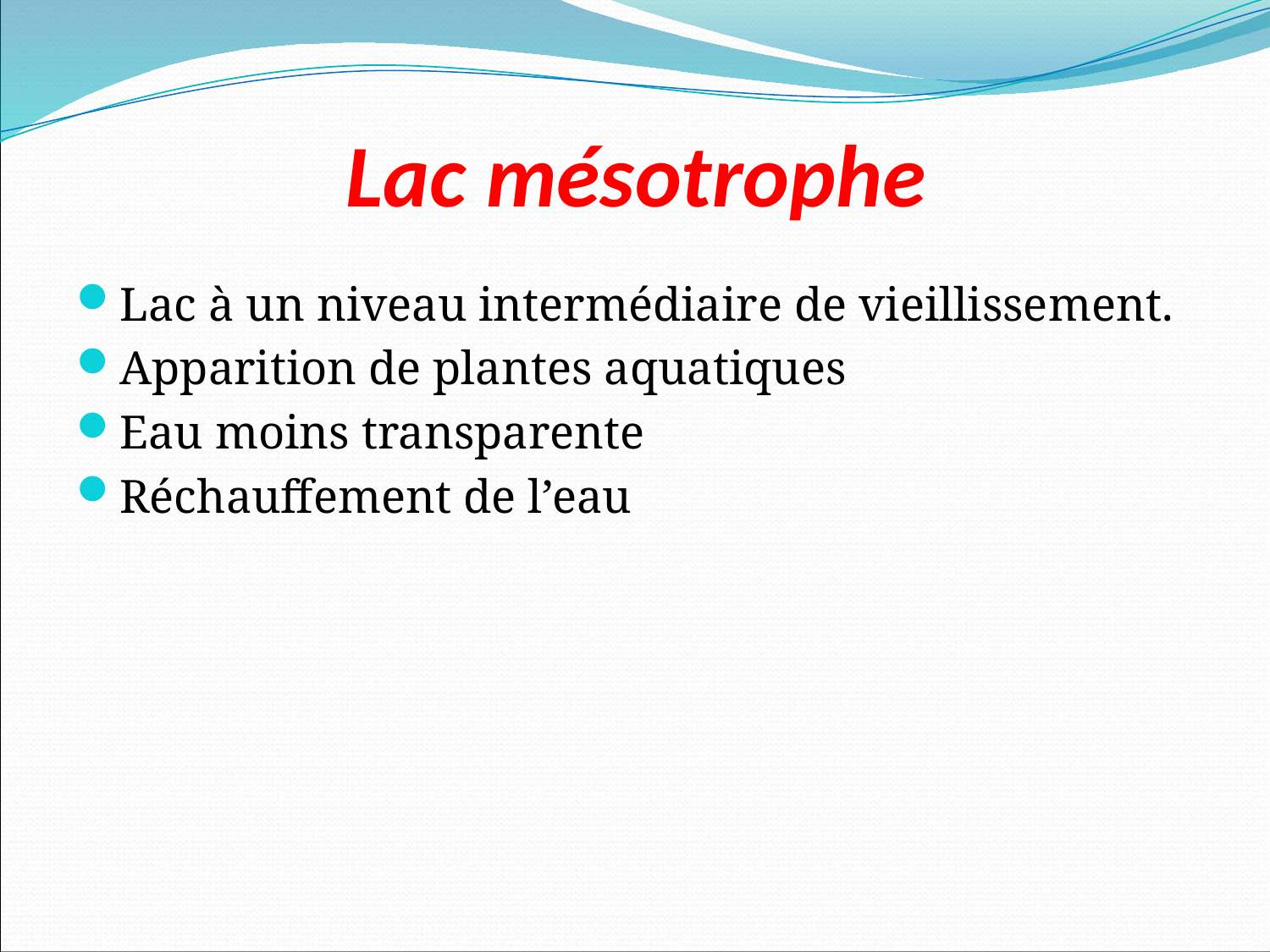

# Lac mésotrophe
Lac à un niveau intermédiaire de vieillissement.
Apparition de plantes aquatiques
Eau moins transparente
Réchauffement de l’eau